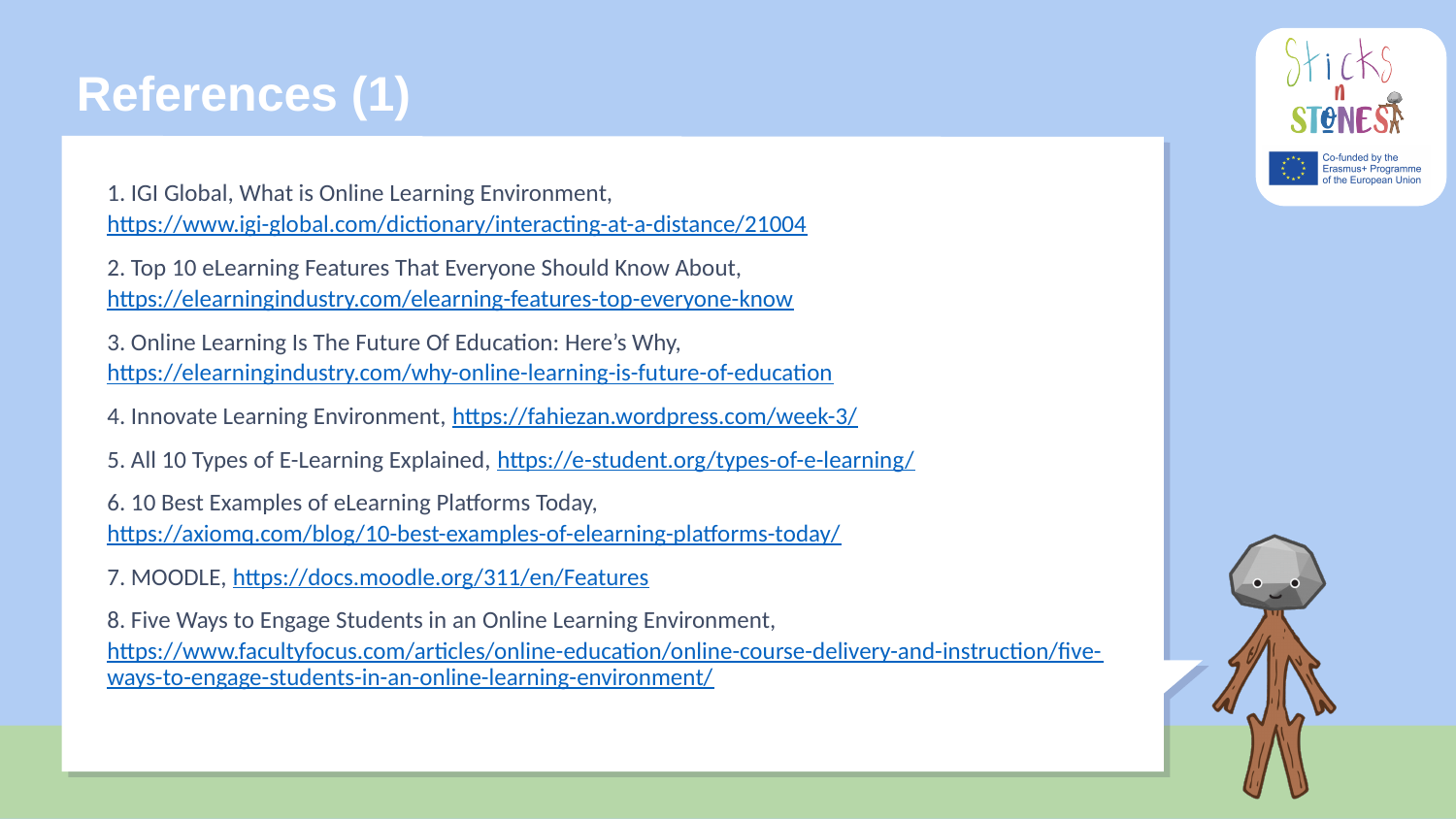

# References (1)
1. IGI Global, What is Online Learning Environment, https://www.igi-global.com/dictionary/interacting-at-a-distance/21004
2. Top 10 eLearning Features That Everyone Should Know About, https://elearningindustry.com/elearning-features-top-everyone-know
3. Online Learning Is The Future Of Education: Here’s Why, https://elearningindustry.com/why-online-learning-is-future-of-education
4. Innovate Learning Environment, https://fahiezan.wordpress.com/week-3/
5. All 10 Types of E-Learning Explained, https://e-student.org/types-of-e-learning/
6. 10 Best Examples of eLearning Platforms Today, https://axiomq.com/blog/10-best-examples-of-elearning-platforms-today/
7. MOODLE, https://docs.moodle.org/311/en/Features
8. Five Ways to Engage Students in an Online Learning Environment, https://www.facultyfocus.com/articles/online-education/online-course-delivery-and-instruction/five-ways-to-engage-students-in-an-online-learning-environment/